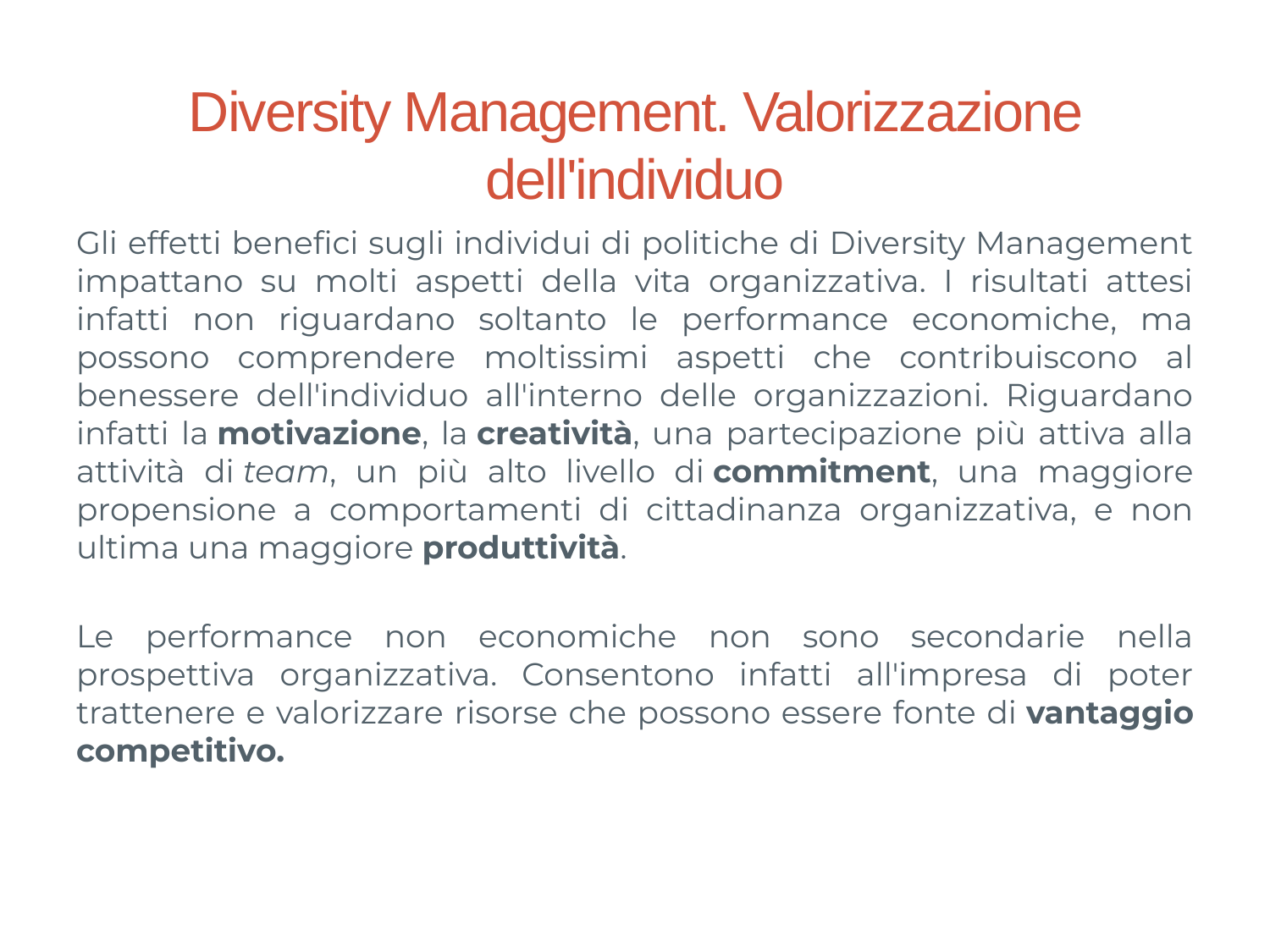

# Diversity Management. Valorizzazione dell'individuo
Gli effetti benefici sugli individui di politiche di Diversity Management impattano su molti aspetti della vita organizzativa. I risultati attesi infatti non riguardano soltanto le performance economiche, ma possono comprendere moltissimi aspetti che contribuiscono al benessere dell'individuo all'interno delle organizzazioni. Riguardano infatti la motivazione, la creatività, una partecipazione più attiva alla attività di team, un più alto livello di commitment, una maggiore propensione a comportamenti di cittadinanza organizzativa, e non ultima una maggiore produttività.

Le performance non economiche non sono secondarie nella prospettiva organizzativa. Consentono infatti all'impresa di poter trattenere e valorizzare risorse che possono essere fonte di vantaggio competitivo.